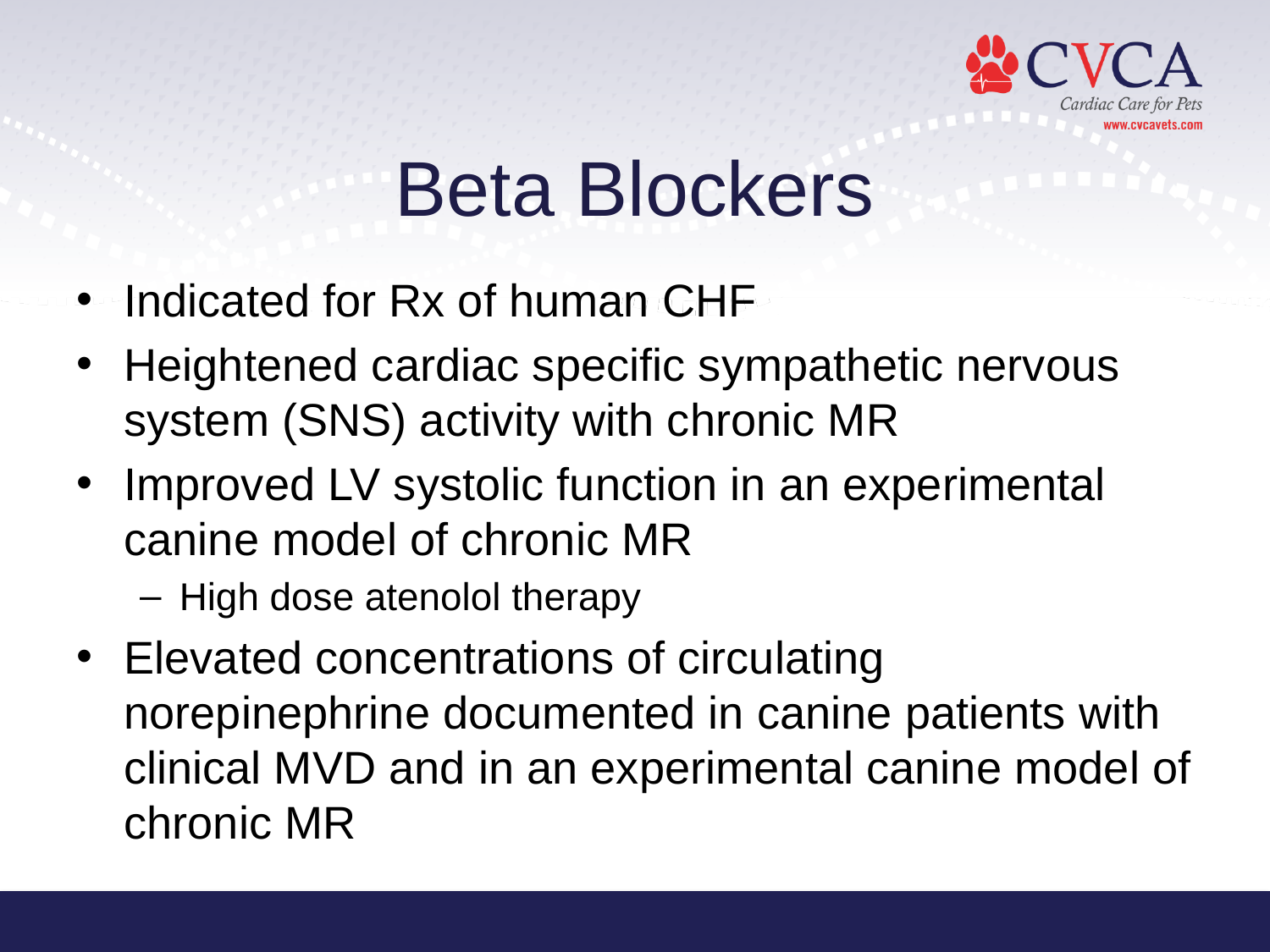

# Beta Blockers
Indicated for Rx of human CHF
Heightened cardiac specific sympathetic nervous system (SNS) activity with chronic MR
Improved LV systolic function in an experimental canine model of chronic MR
High dose atenolol therapy
Elevated concentrations of circulating norepinephrine documented in canine patients with clinical MVD and in an experimental canine model of chronic MR